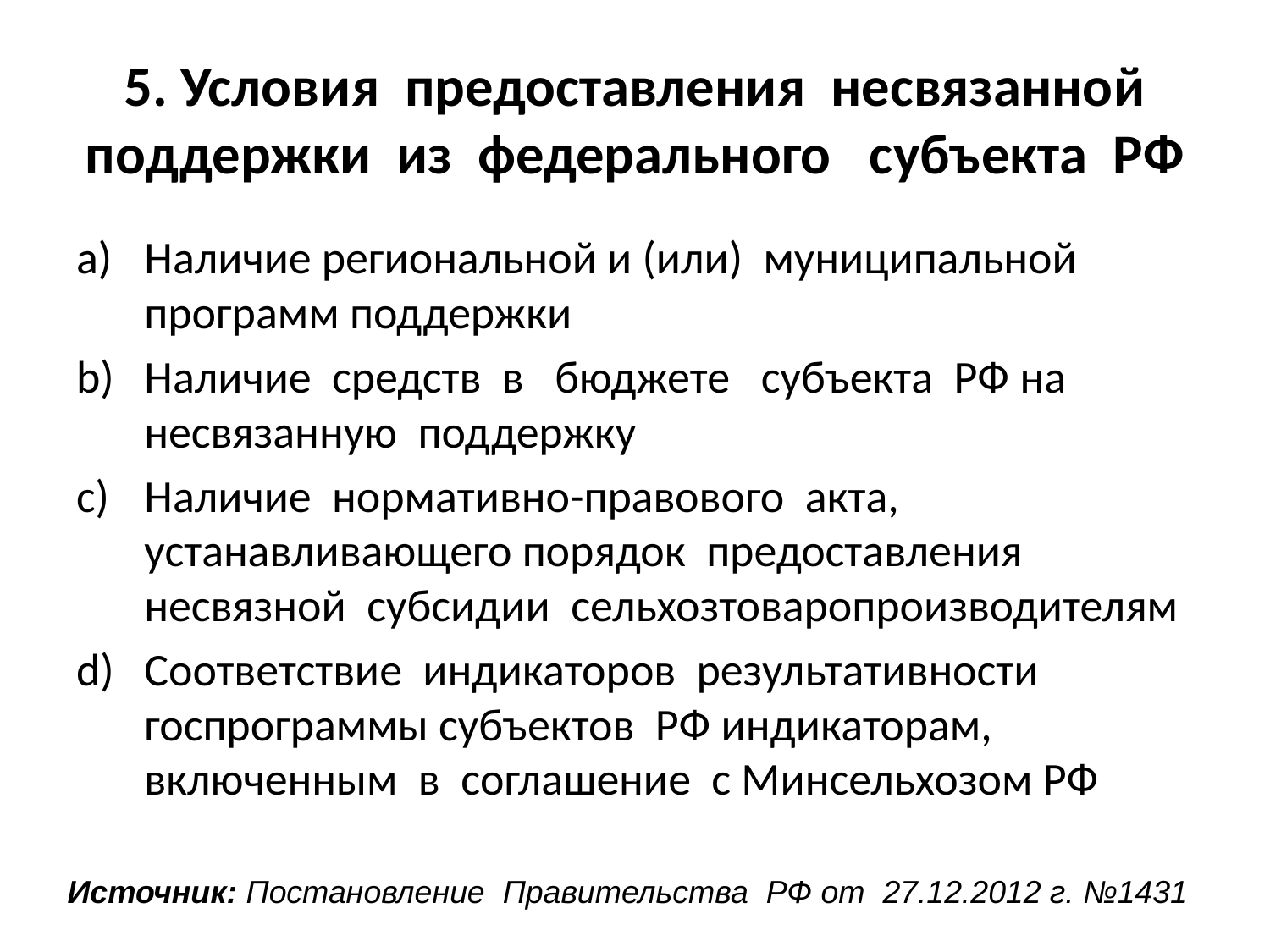

# 5. Условия  предоставления  несвязанной поддержки  из  федерального   субъекта  РФ
Наличие региональной и (или)  муниципальной  программ поддержки
Наличие  средств  в   бюджете   субъекта  РФ на  несвязанную  поддержку
Наличие  нормативно-правового  акта, устанавливающего порядок  предоставления несвязной  субсидии  сельхозтоваропроизводителям
Соответствие  индикаторов  результативности  госпрограммы субъектов  РФ индикаторам, включенным  в  соглашение  с Минсельхозом РФ
Источник: Постановление  Правительства  РФ от  27.12.2012 г. №1431